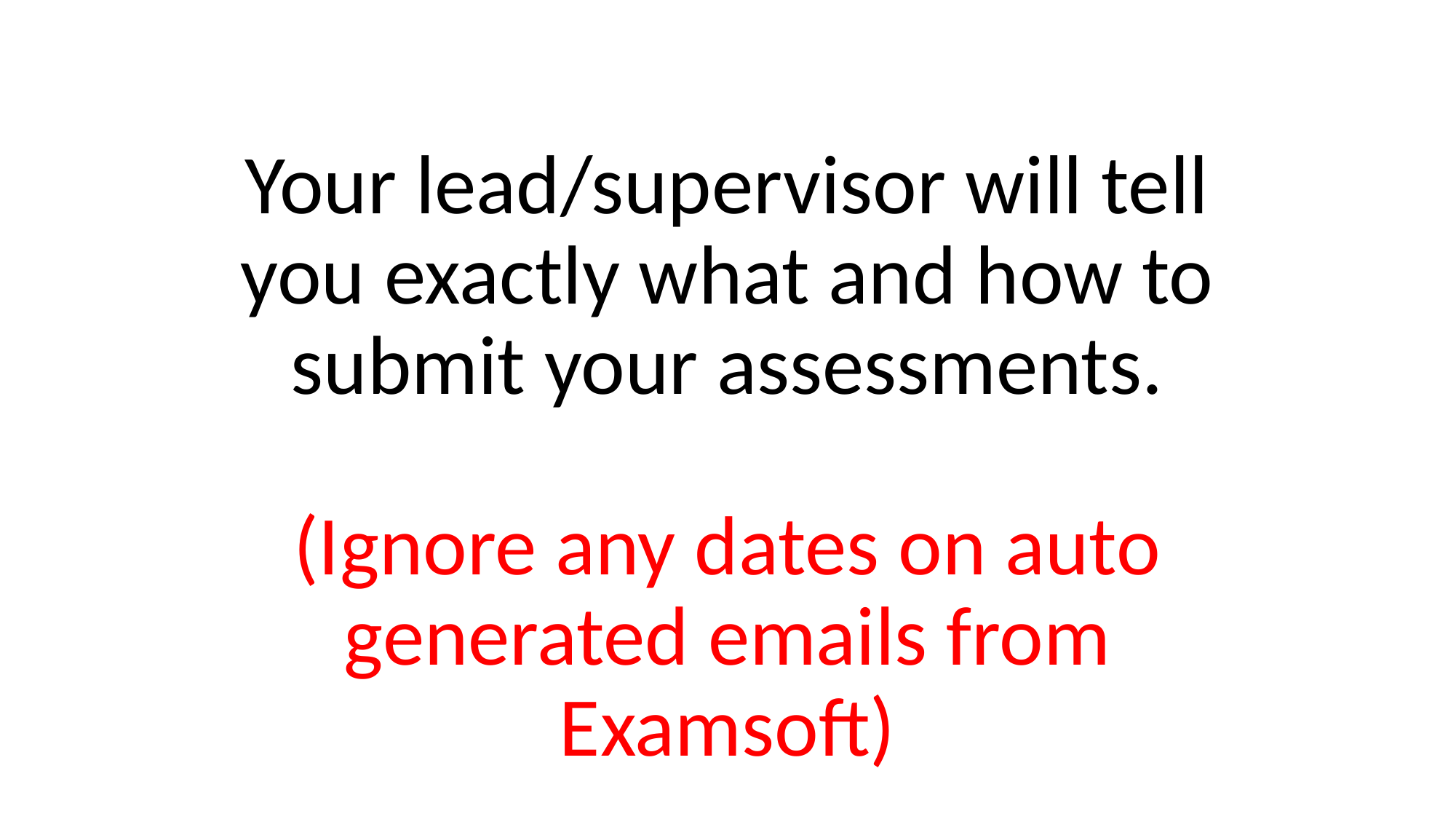

# Your lead/supervisor will tell you exactly what and how to submit your assessments. (Ignore any dates on auto generated emails from Examsoft)